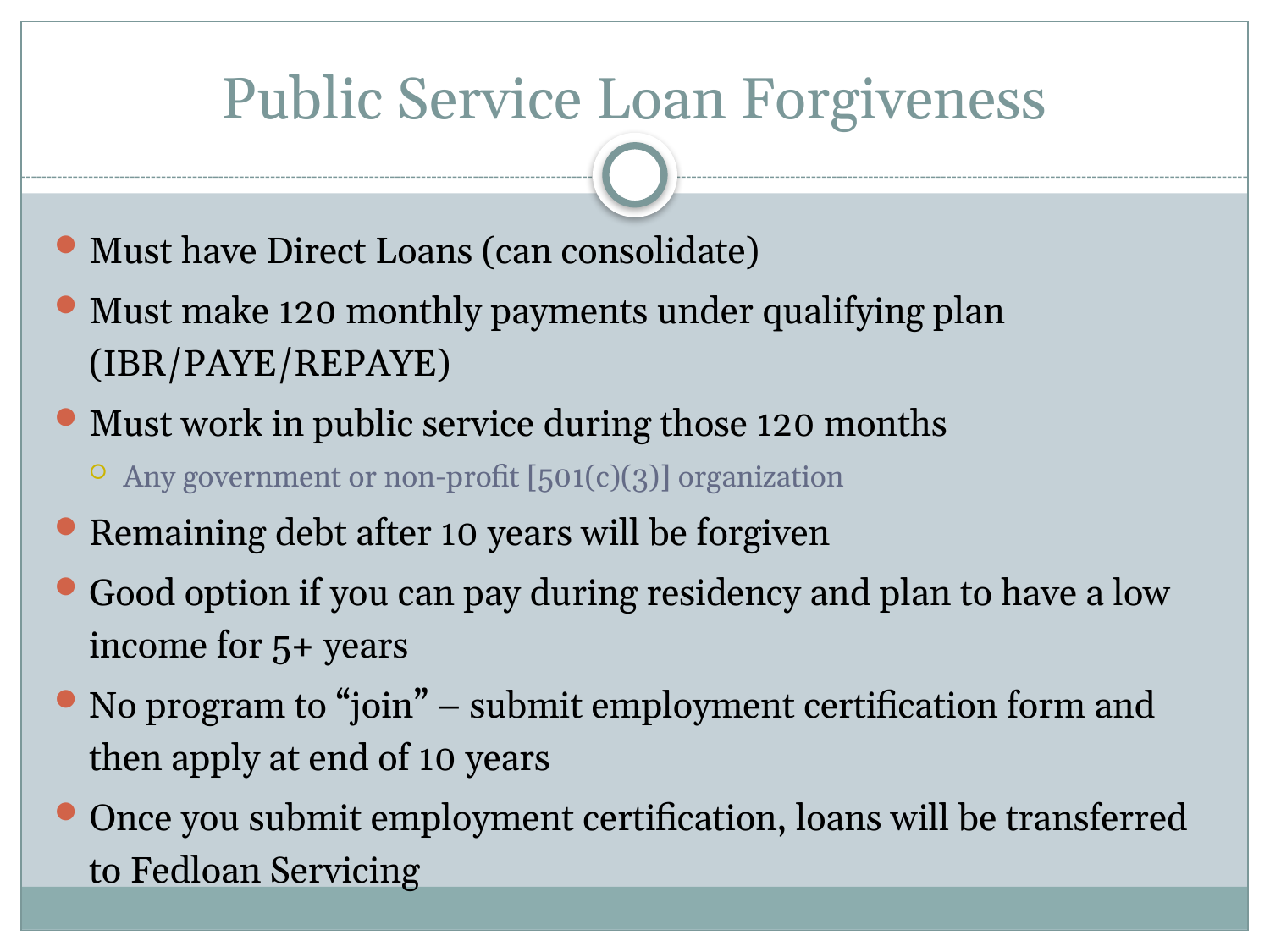

# Public Service Loan Forgiveness
Must have Direct Loans (can consolidate)
Must make 120 monthly payments under qualifying plan (IBR/PAYE/REPAYE)
Must work in public service during those 120 months
Any government or non-profit [501(c)(3)] organization
Remaining debt after 10 years will be forgiven
Good option if you can pay during residency and plan to have a low income for 5+ years
No program to “join” – submit employment certification form and then apply at end of 10 years
Once you submit employment certification, loans will be transferred to Fedloan Servicing